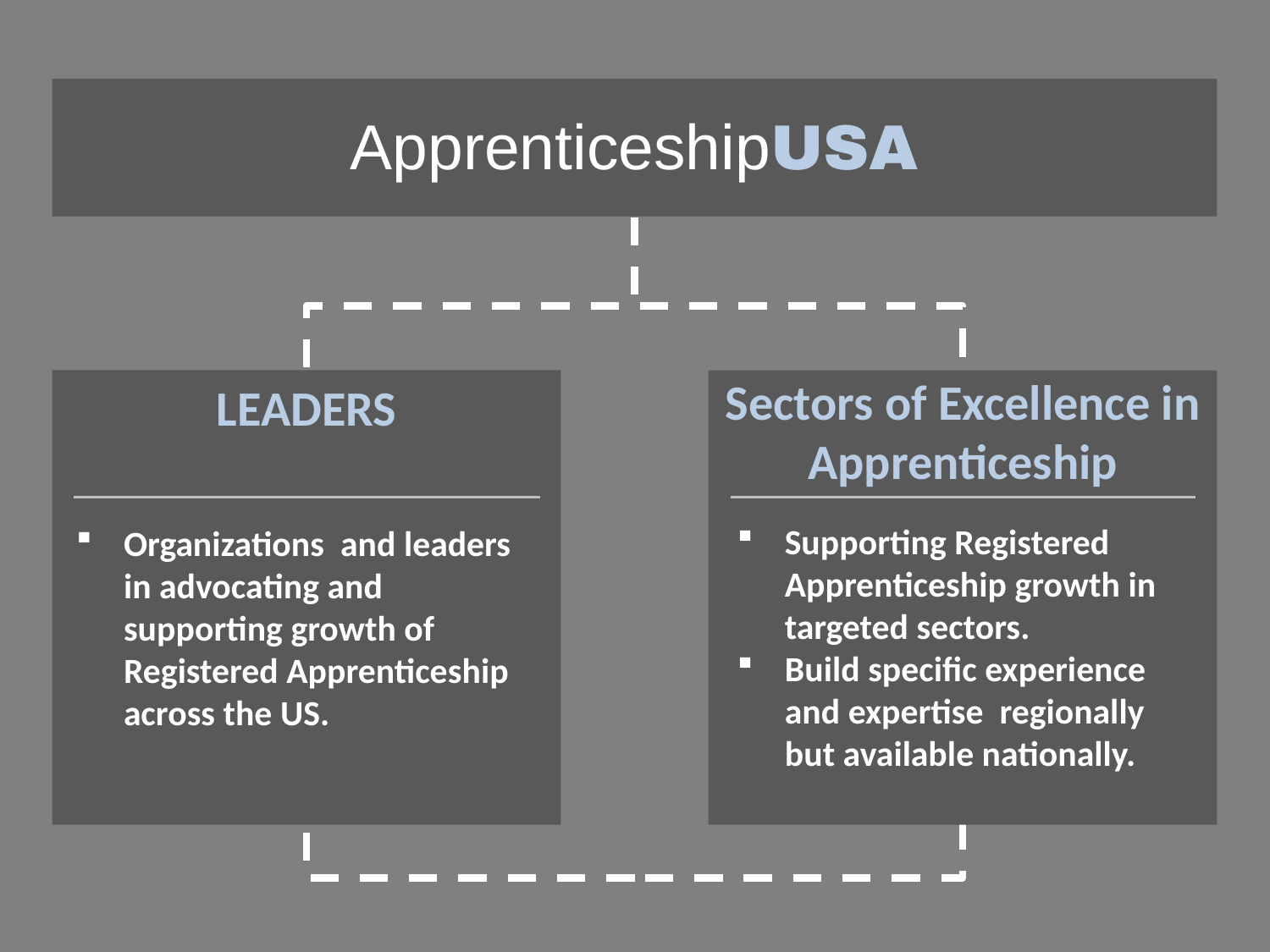

ApprenticeshipUSA

Sectors of Excellence in Apprenticeship

Supporting Registered Apprenticeship growth in targeted sectors.
Build specific experience and expertise  regionally but available nationally.
LEADERS

Organizations  and leaders in advocating and supporting growth of  Registered Apprenticeship across the US.
12